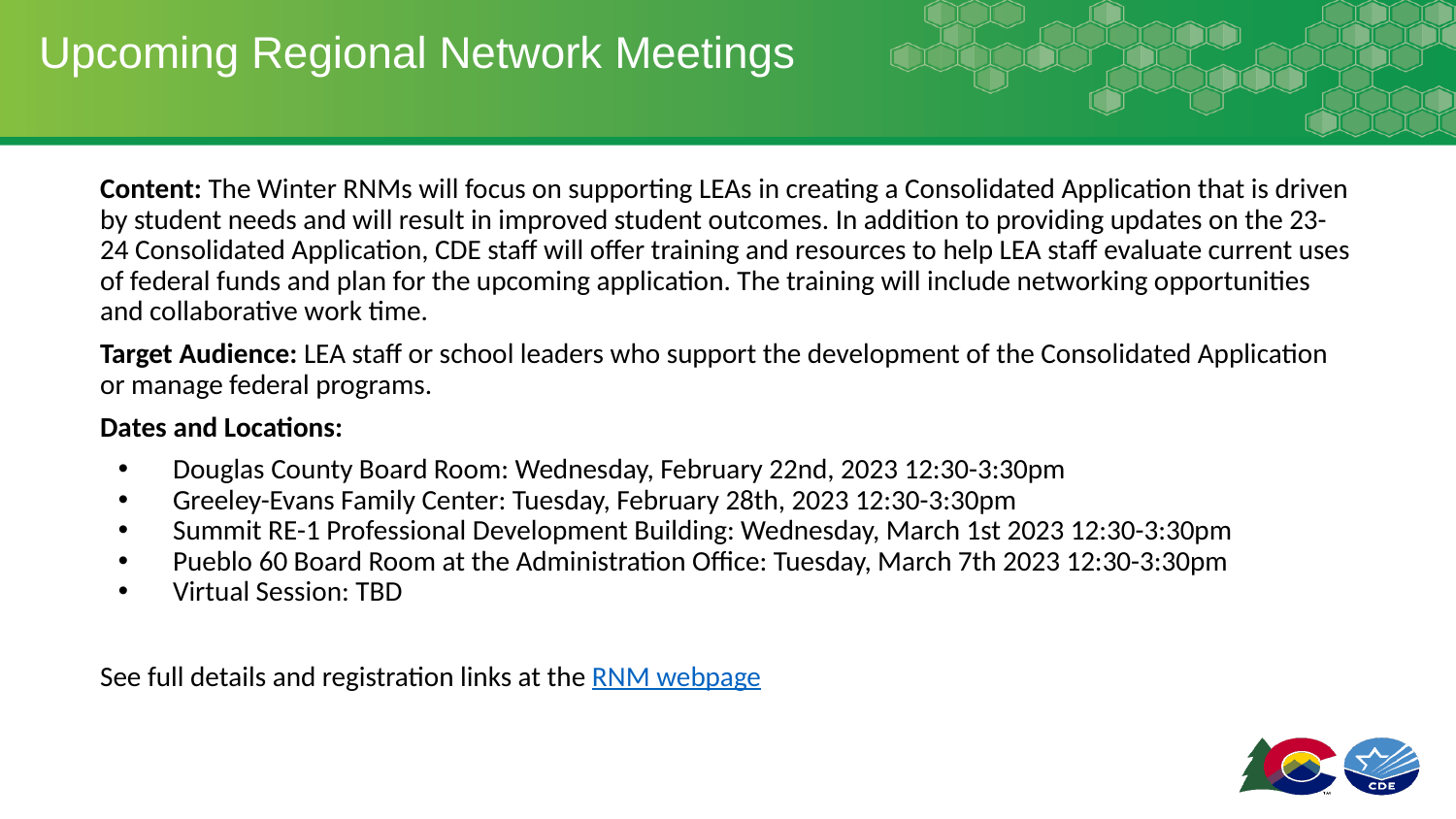

# Upcoming Regional Network Meetings
Content: The Winter RNMs will focus on supporting LEAs in creating a Consolidated Application that is driven by student needs and will result in improved student outcomes. In addition to providing updates on the 23-24 Consolidated Application, CDE staff will offer training and resources to help LEA staff evaluate current uses of federal funds and plan for the upcoming application. The training will include networking opportunities and collaborative work time.
Target Audience: LEA staff or school leaders who support the development of the Consolidated Application or manage federal programs.
Dates and Locations:
Douglas County Board Room: Wednesday, February 22nd, 2023 12:30-3:30pm
Greeley-Evans Family Center: Tuesday, February 28th, 2023 12:30-3:30pm
Summit RE-1 Professional Development Building: Wednesday, March 1st 2023 12:30-3:30pm
Pueblo 60 Board Room at the Administration Office: Tuesday, March 7th 2023 12:30-3:30pm
Virtual Session: TBD

See full details and registration links at the RNM webpage